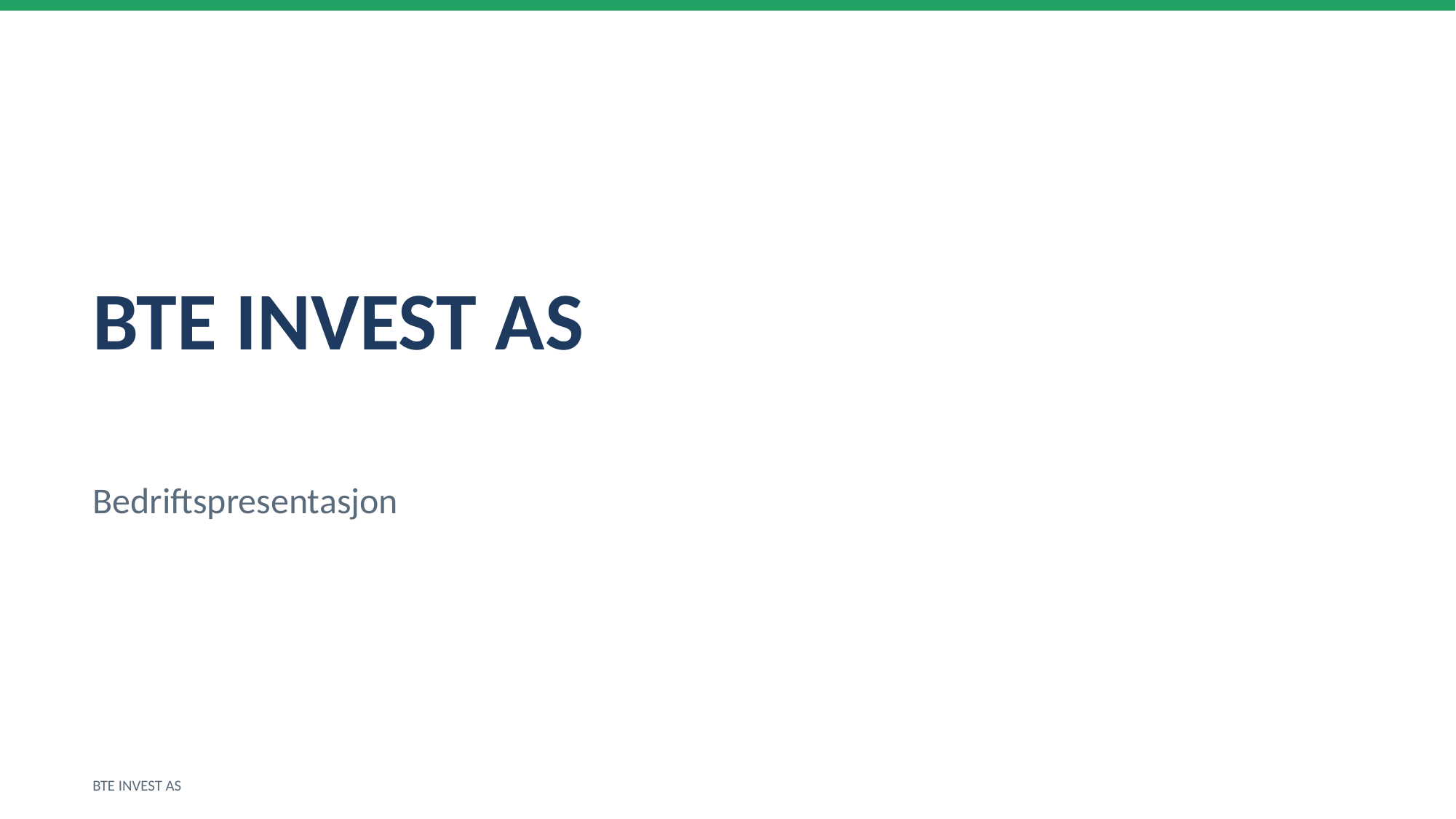

BTE INVEST AS
Bedriftspresentasjon
BTE INVEST AS